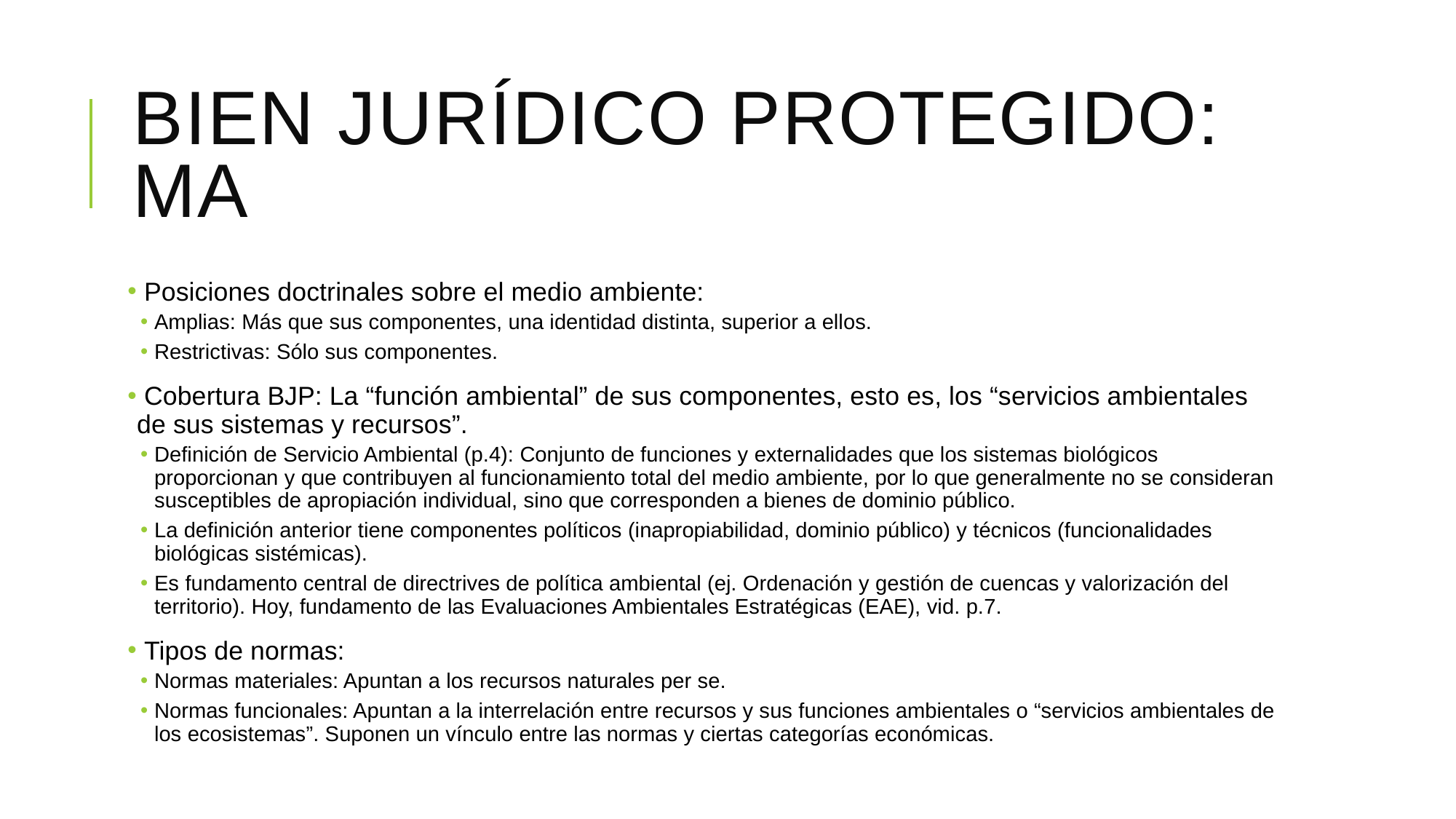

# Bien jurídico protegido: MA
 Posiciones doctrinales sobre el medio ambiente:
Amplias: Más que sus componentes, una identidad distinta, superior a ellos.
Restrictivas: Sólo sus componentes.
 Cobertura BJP: La “función ambiental” de sus componentes, esto es, los “servicios ambientales de sus sistemas y recursos”.
Definición de Servicio Ambiental (p.4): Conjunto de funciones y externalidades que los sistemas biológicos proporcionan y que contribuyen al funcionamiento total del medio ambiente, por lo que generalmente no se consideran susceptibles de apropiación individual, sino que corresponden a bienes de dominio público.
La definición anterior tiene componentes políticos (inapropiabilidad, dominio público) y técnicos (funcionalidades biológicas sistémicas).
Es fundamento central de directrives de política ambiental (ej. Ordenación y gestión de cuencas y valorización del territorio). Hoy, fundamento de las Evaluaciones Ambientales Estratégicas (EAE), vid. p.7.
 Tipos de normas:
Normas materiales: Apuntan a los recursos naturales per se.
Normas funcionales: Apuntan a la interrelación entre recursos y sus funciones ambientales o “servicios ambientales de los ecosistemas”. Suponen un vínculo entre las normas y ciertas categorías económicas.